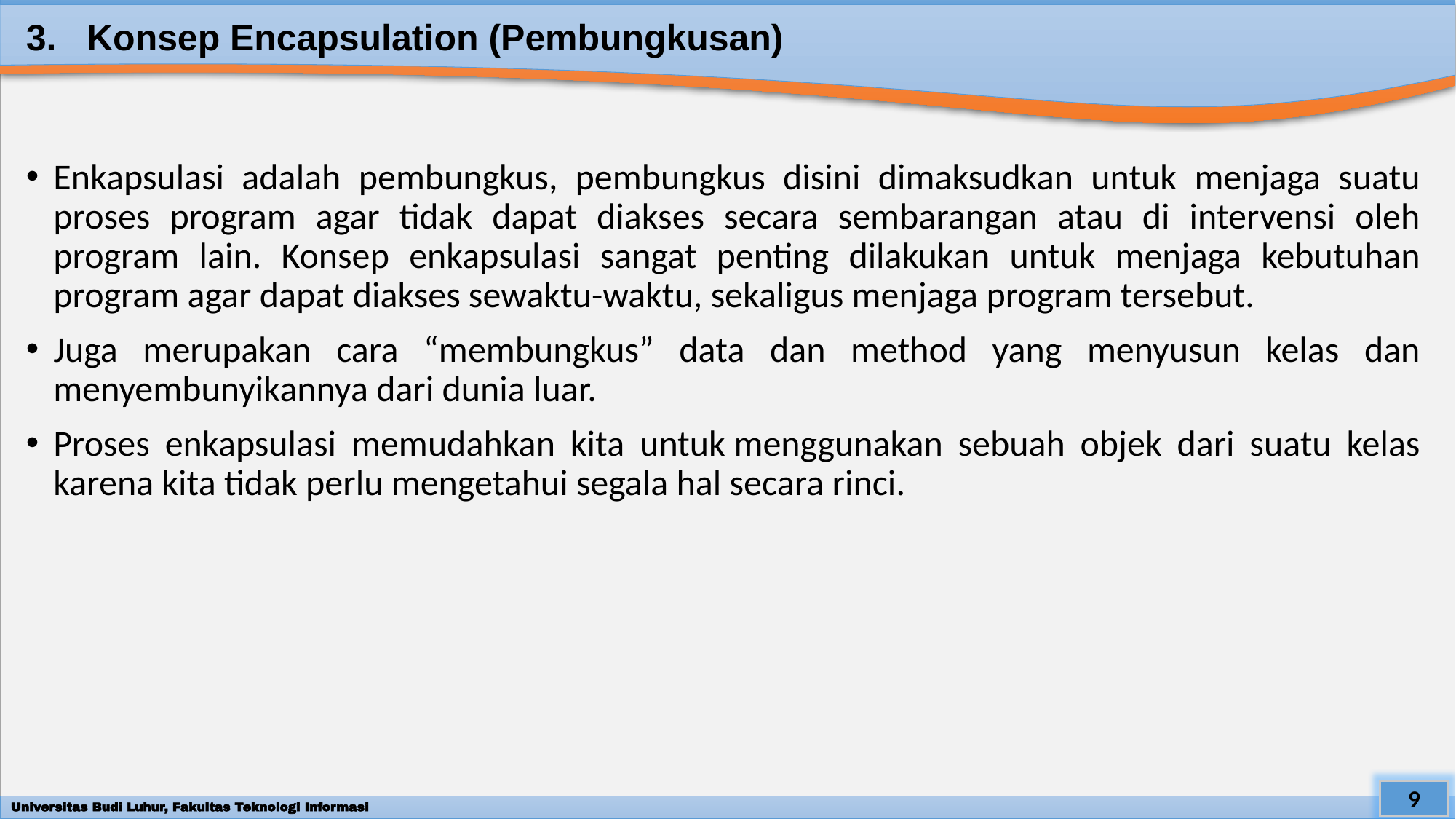

# 3.   Konsep Encapsulation (Pembungkusan)
Enkapsulasi adalah pembungkus, pembungkus disini dimaksudkan untuk menjaga suatu proses program agar tidak dapat diakses secara sembarangan atau di intervensi oleh program lain. Konsep enkapsulasi sangat penting dilakukan untuk menjaga kebutuhan program agar dapat diakses sewaktu-waktu, sekaligus menjaga program tersebut.
Juga merupakan cara “membungkus” data dan method yang menyusun kelas dan menyembunyikannya dari dunia luar.
Proses enkapsulasi memudahkan kita untuk menggunakan sebuah objek dari suatu kelas karena kita tidak perlu mengetahui segala hal secara rinci.